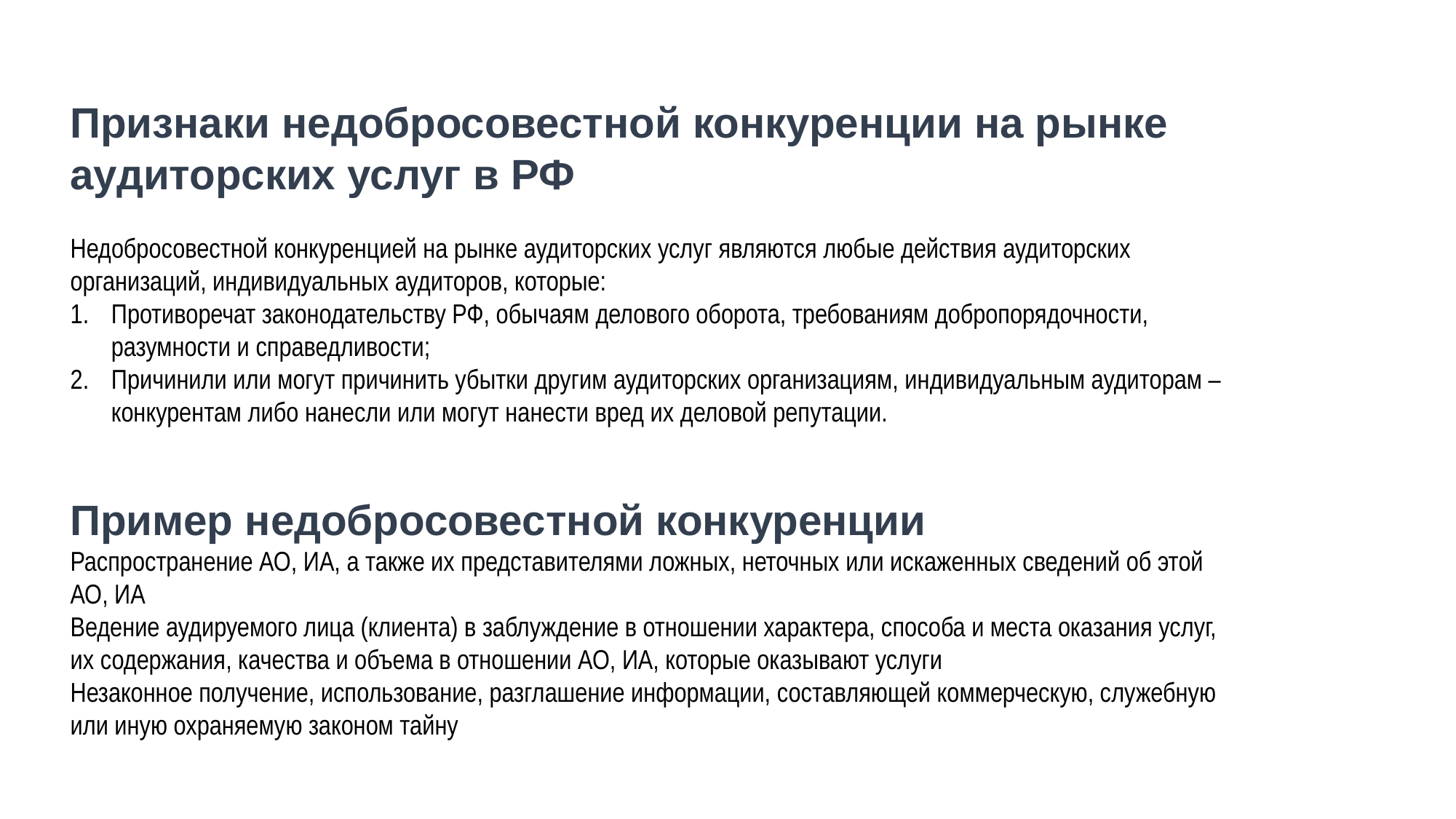

Признаки недобросовестной конкуренции на рынке аудиторских услуг в РФ

Недобросовестной конкуренцией на рынке аудиторских услуг являются любые действия аудиторских организаций, индивидуальных аудиторов, которые:
Противоречат законодательству РФ, обычаям делового оборота, требованиям добропорядочности, разумности и справедливости;
Причинили или могут причинить убытки другим аудиторских организациям, индивидуальным аудиторам – конкурентам либо нанесли или могут нанести вред их деловой репутации.

Пример недобросовестной конкуренции
Распространение АО, ИА, а также их представителями ложных, неточных или искаженных сведений об этой АО, ИА
Ведение аудируемого лица (клиента) в заблуждение в отношении характера, способа и места оказания услуг, их содержания, качества и объема в отношении АО, ИА, которые оказывают услуги
Незаконное получение, использование, разглашение информации, составляющей коммерческую, служебную или иную охраняемую законом тайну